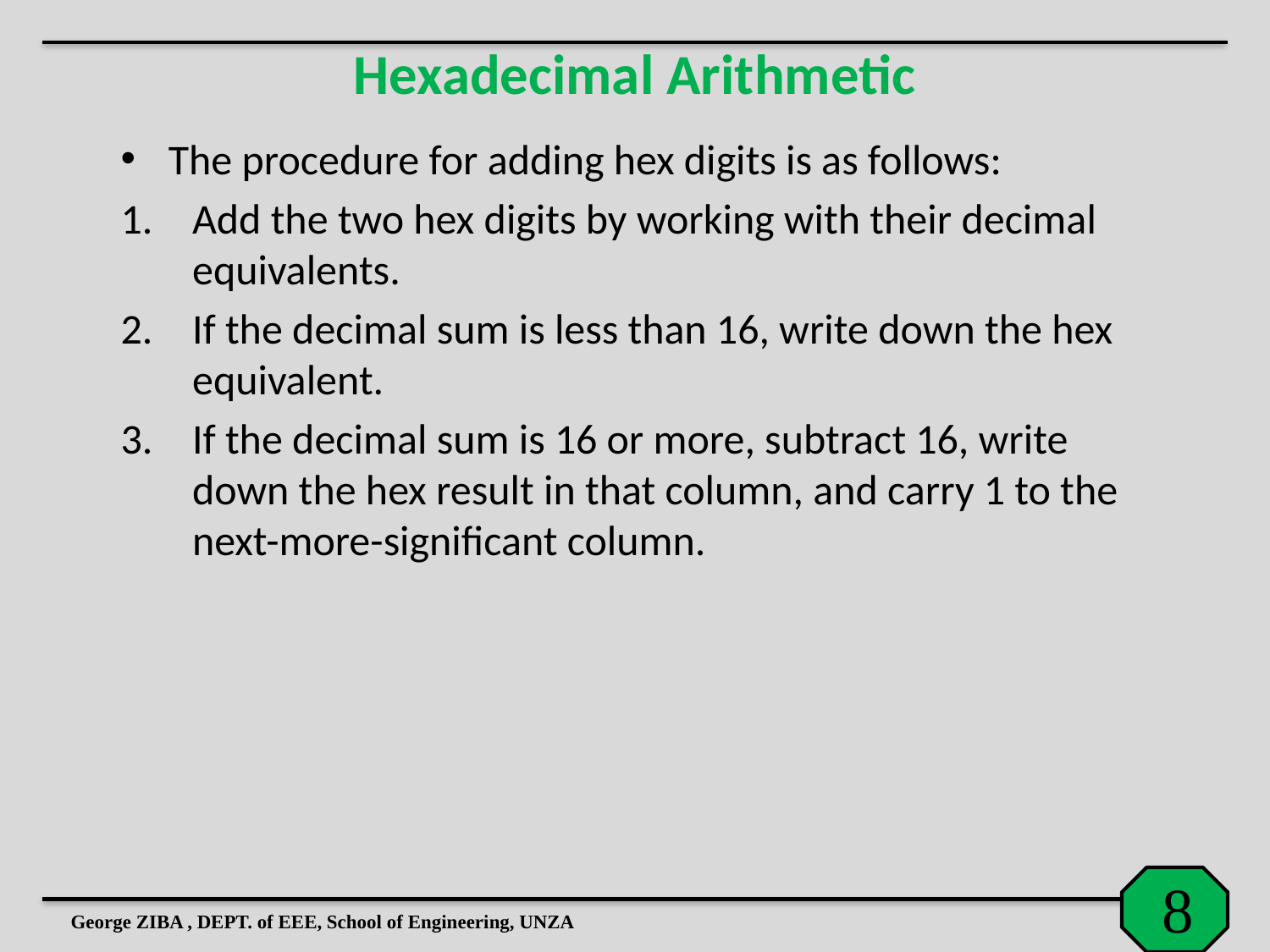

Hexadecimal Arithmetic
The procedure for adding hex digits is as follows:
Add the two hex digits by working with their decimal equivalents.
If the decimal sum is less than 16, write down the hex equivalent.
If the decimal sum is 16 or more, subtract 16, write down the hex result in that column, and carry 1 to the next-more-significant column.
George ZIBA , DEPT. of EEE, School of Engineering, UNZA

9
8